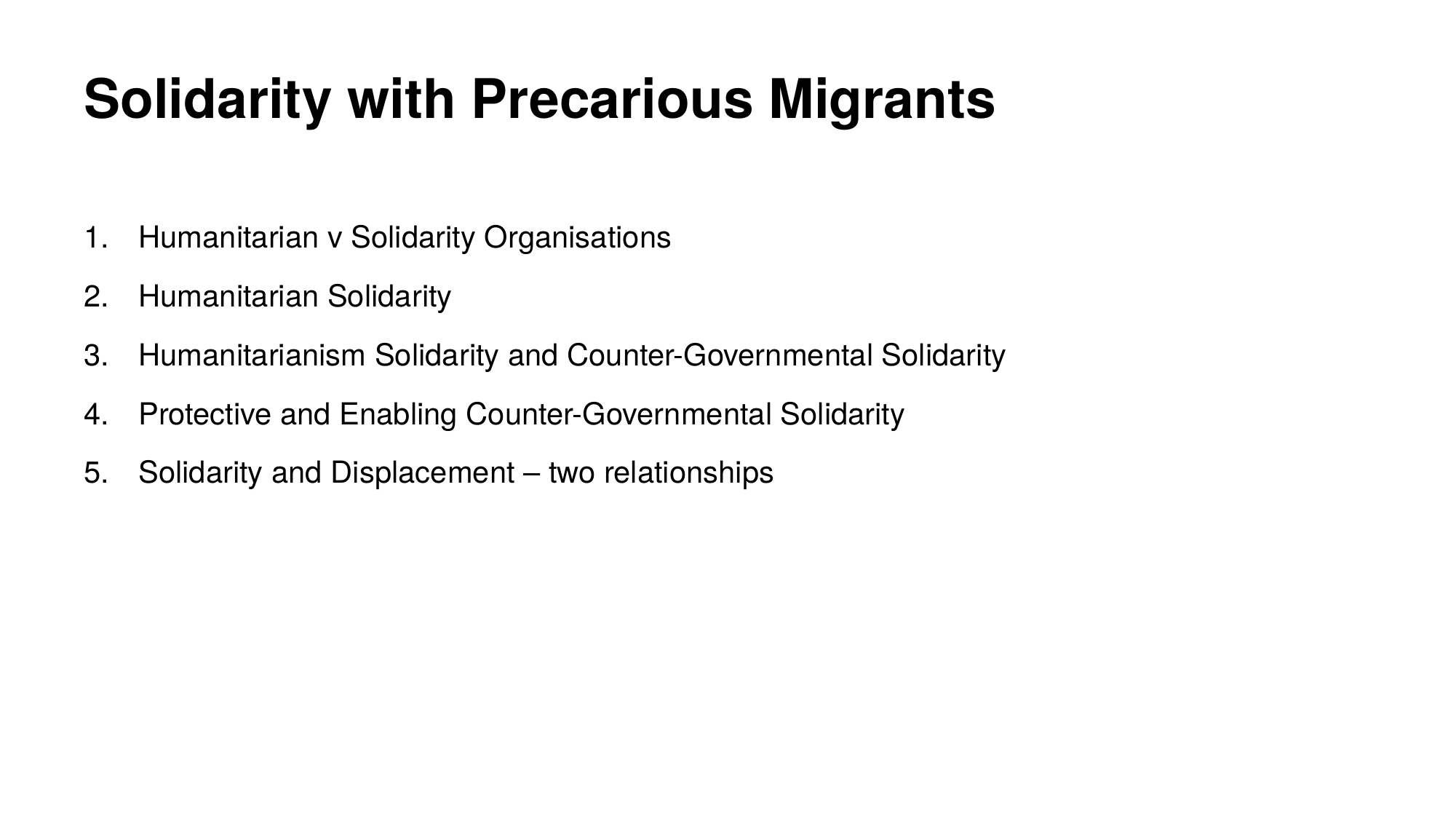

# Solidarity with Precarious Migrants
Humanitarian v Solidarity Organisations
Humanitarian Solidarity
Humanitarianism Solidarity and Counter-Governmental Solidarity
Protective and Enabling Counter-Governmental Solidarity
Solidarity and Displacement – two relationships